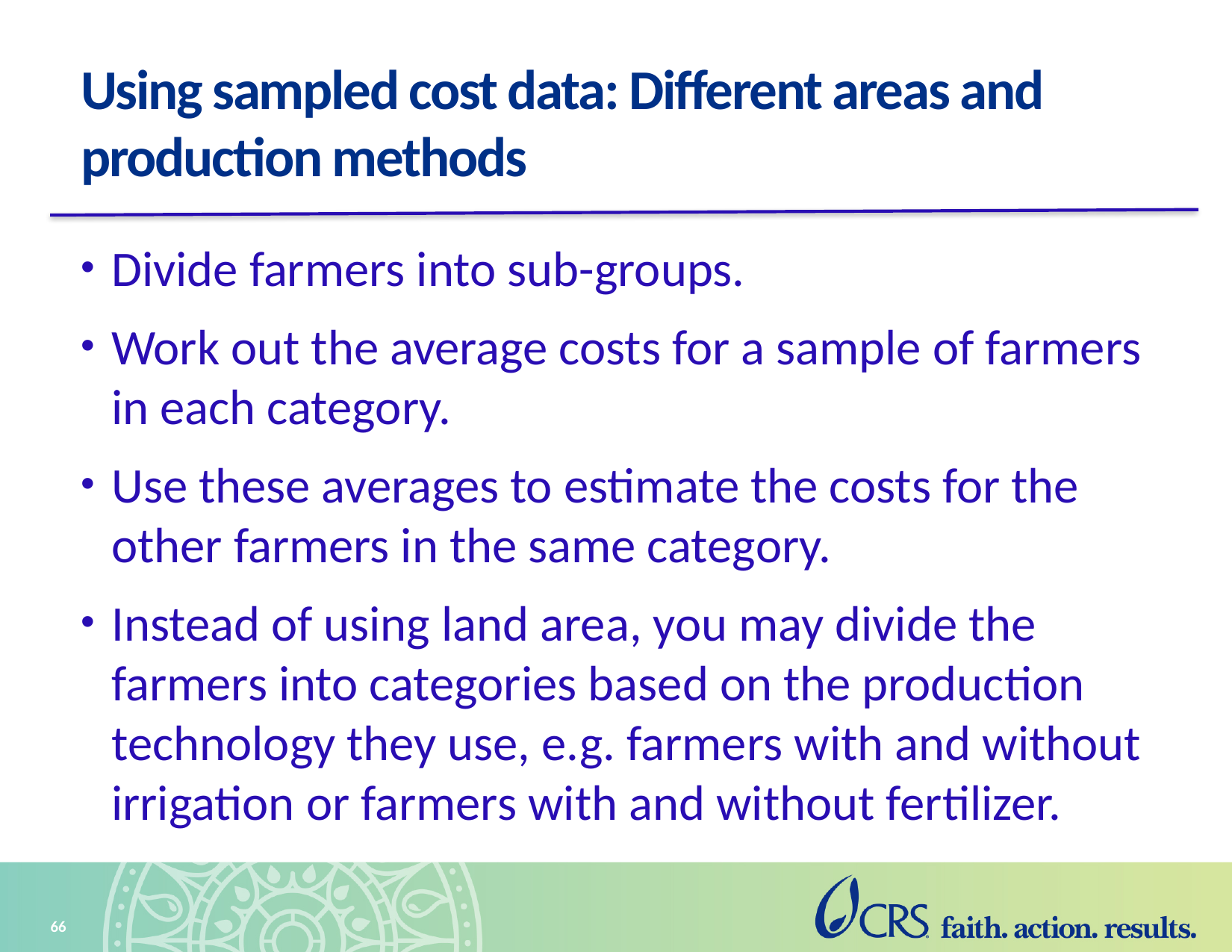

# Using sampled cost data: Different areas and production methods
Divide farmers into sub-groups.
Work out the average costs for a sample of farmers in each category.
Use these averages to estimate the costs for the other farmers in the same category.
Instead of using land area, you may divide the farmers into categories based on the production technology they use, e.g. farmers with and without irrigation or farmers with and without fertilizer.
66